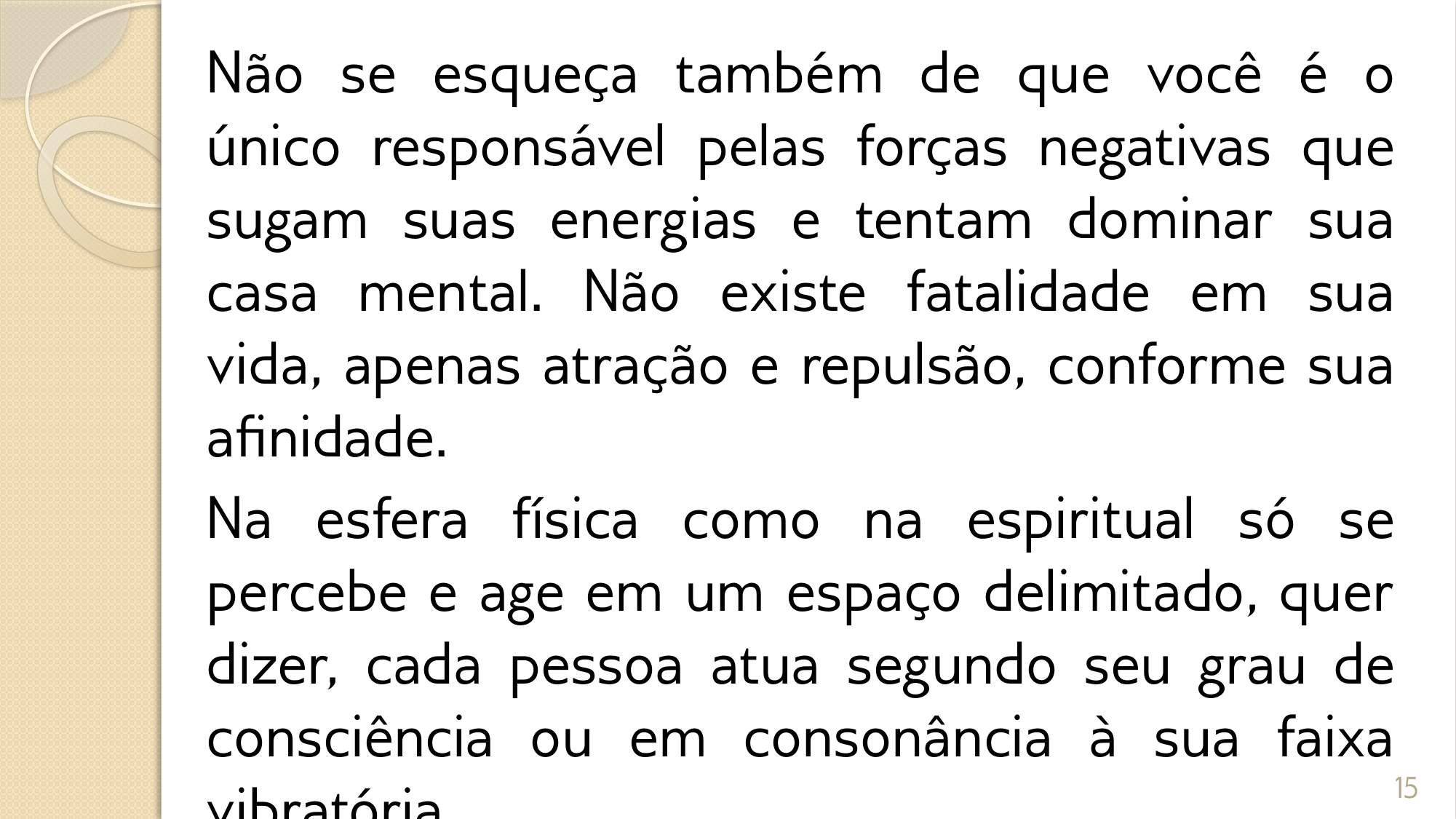

Não se esqueça também de que você é o único responsável pelas forças negativas que sugam suas energias e tentam dominar sua casa mental. Não existe fatalidade em sua vida, apenas atração e repulsão, conforme sua afinidade.
Na esfera física como na espiritual só se percebe e age em um espaço delimitado, quer dizer, cada pessoa atua segundo seu grau de consciência ou em consonância à sua faixa vibratória.
15